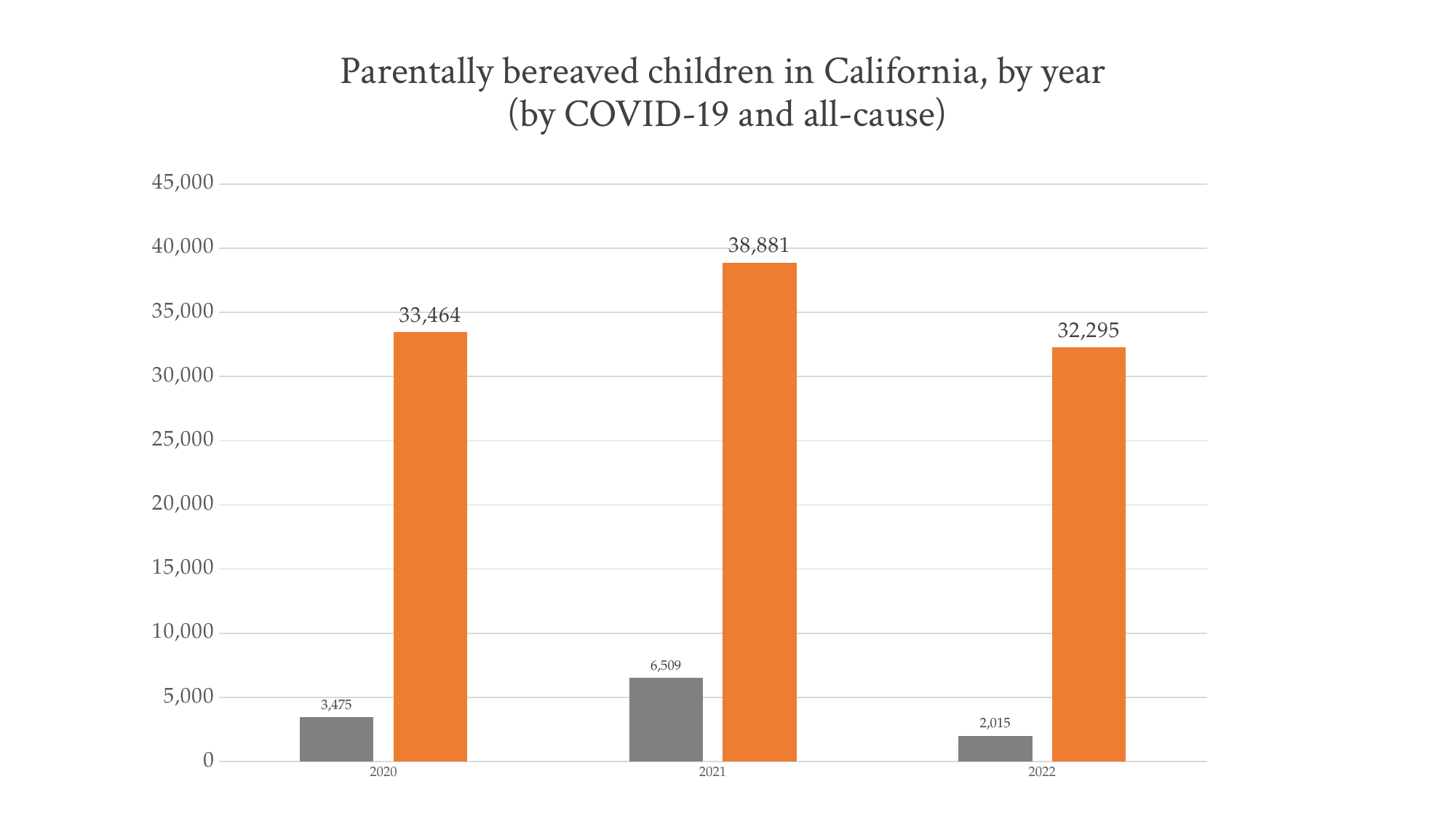

# Parentally bereaved children in California, by year (by COVID-19 and all-cause)

### Chart

| Category |  |  |
|---|---|---|
| 2020 | 3475.0 | 33464.0 |
| 2021 | 6509.0 | 38881.0 |
| 2022 | 2015.0 | 32295.0 |